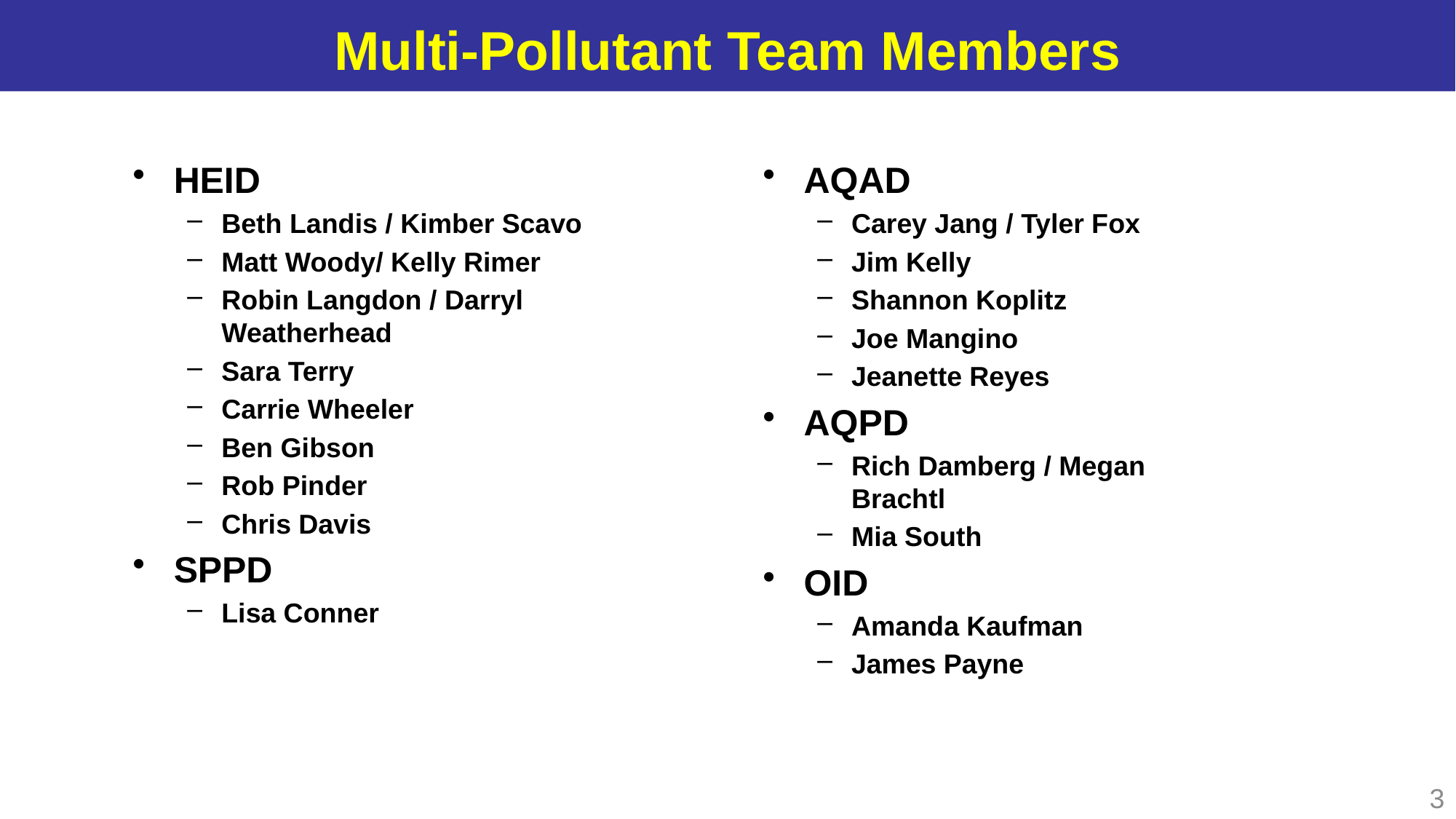

# Multi-Pollutant Team Members
AQAD
Carey Jang / Tyler Fox
Jim Kelly
Shannon Koplitz
Joe Mangino
Jeanette Reyes
AQPD
Rich Damberg / Megan Brachtl
Mia South
OID
Amanda Kaufman
James Payne
HEID
Beth Landis / Kimber Scavo
Matt Woody/ Kelly Rimer
Robin Langdon / Darryl Weatherhead
Sara Terry
Carrie Wheeler
Ben Gibson
Rob Pinder
Chris Davis
SPPD
Lisa Conner

3